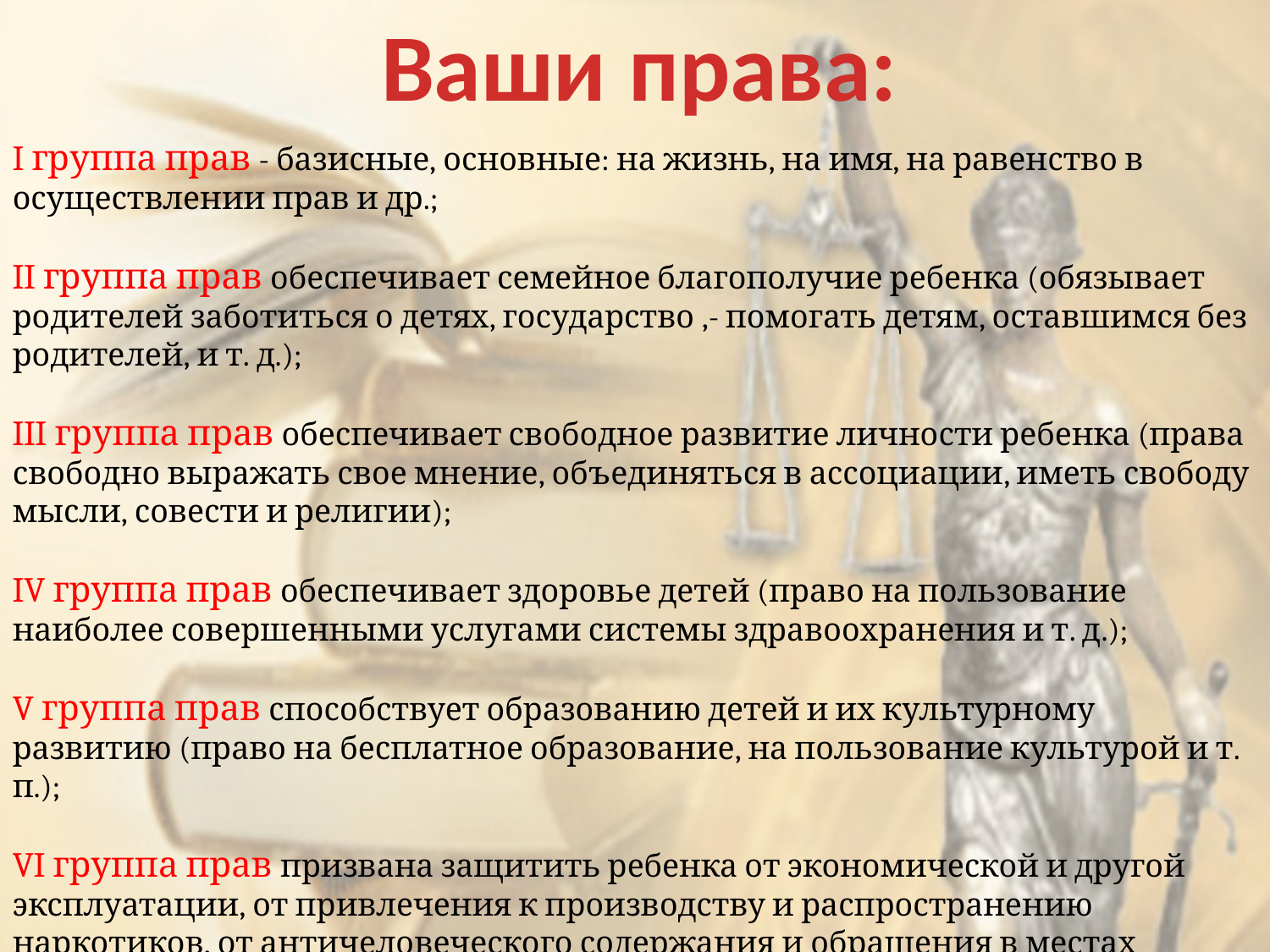

Ваши права:
I группа прав - базисные, основные: на жизнь, на имя, на равенство в осуществлении прав и др.;

II группа прав обеспечивает семейное благополучие ребенка (обязывает родителей заботиться о детях, государство ,- помогать детям, оставшимся без родителей, и т. д.);

III группа прав обеспечивает свободное развитие личности ребенка (права свободно выражать свое мнение, объединяться в ассоциации, иметь свободу мысли, совести и религии);

IV группа прав обеспечивает здоровье детей (право на пользование наиболее совершенными услугами системы здравоохранения и т. д.);

V группа прав способствует образованию детей и их культурному развитию (право на бесплатное образование, на пользование культурой и т. п.);

VI группа прав призвана защитить ребенка от экономической и другой эксплуатации, от привлечения к производству и распространению наркотиков, от античеловеческого содержания и обращения в местах лишения свободы и др.